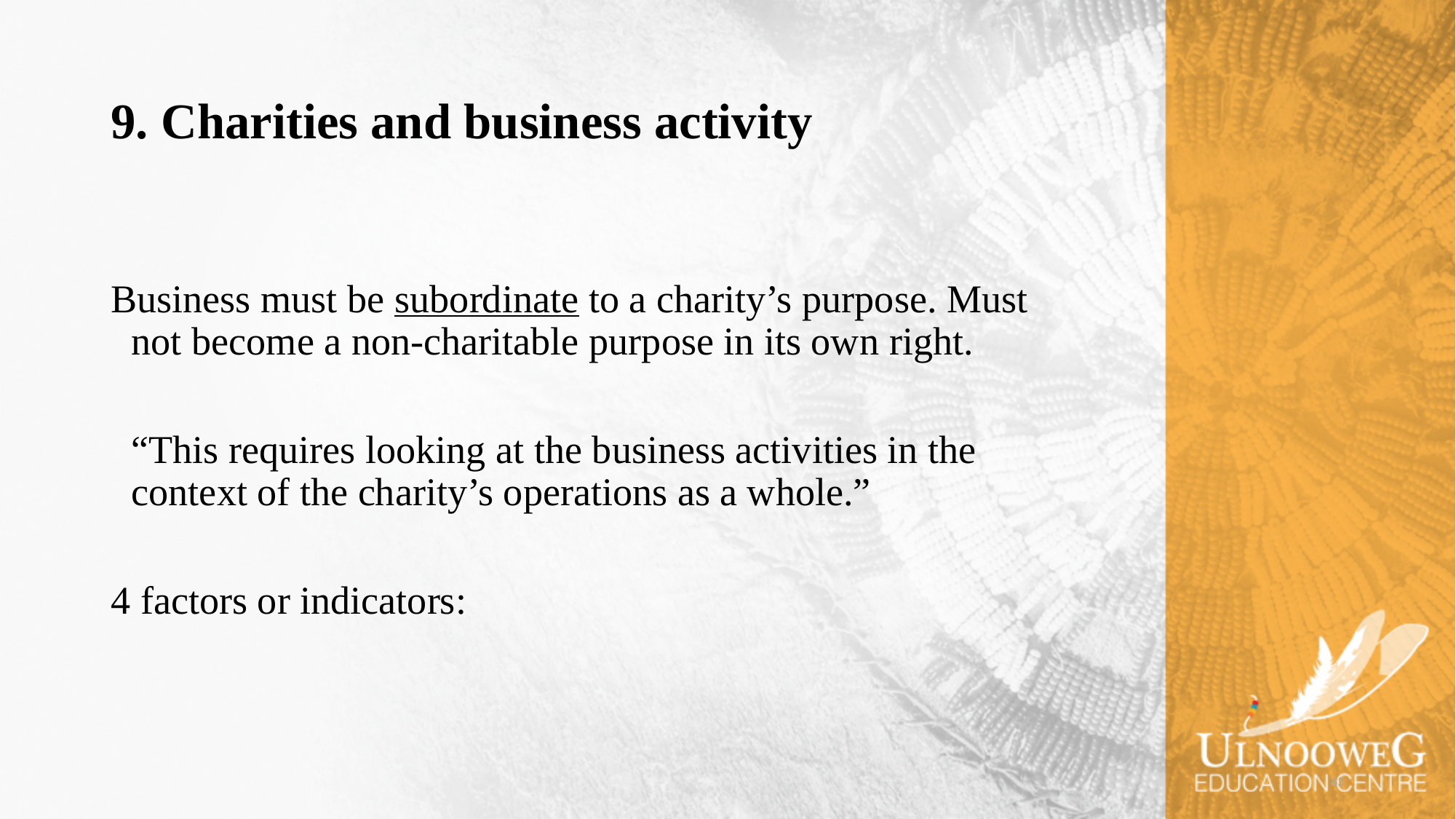

# 9. Charities and business activity

Business must be subordinate to a charity’s purpose. Must not become a non-charitable purpose in its own right.

	“This requires looking at the business activities in the context of the charity’s operations as a whole.”

4 factors or indicators:

63